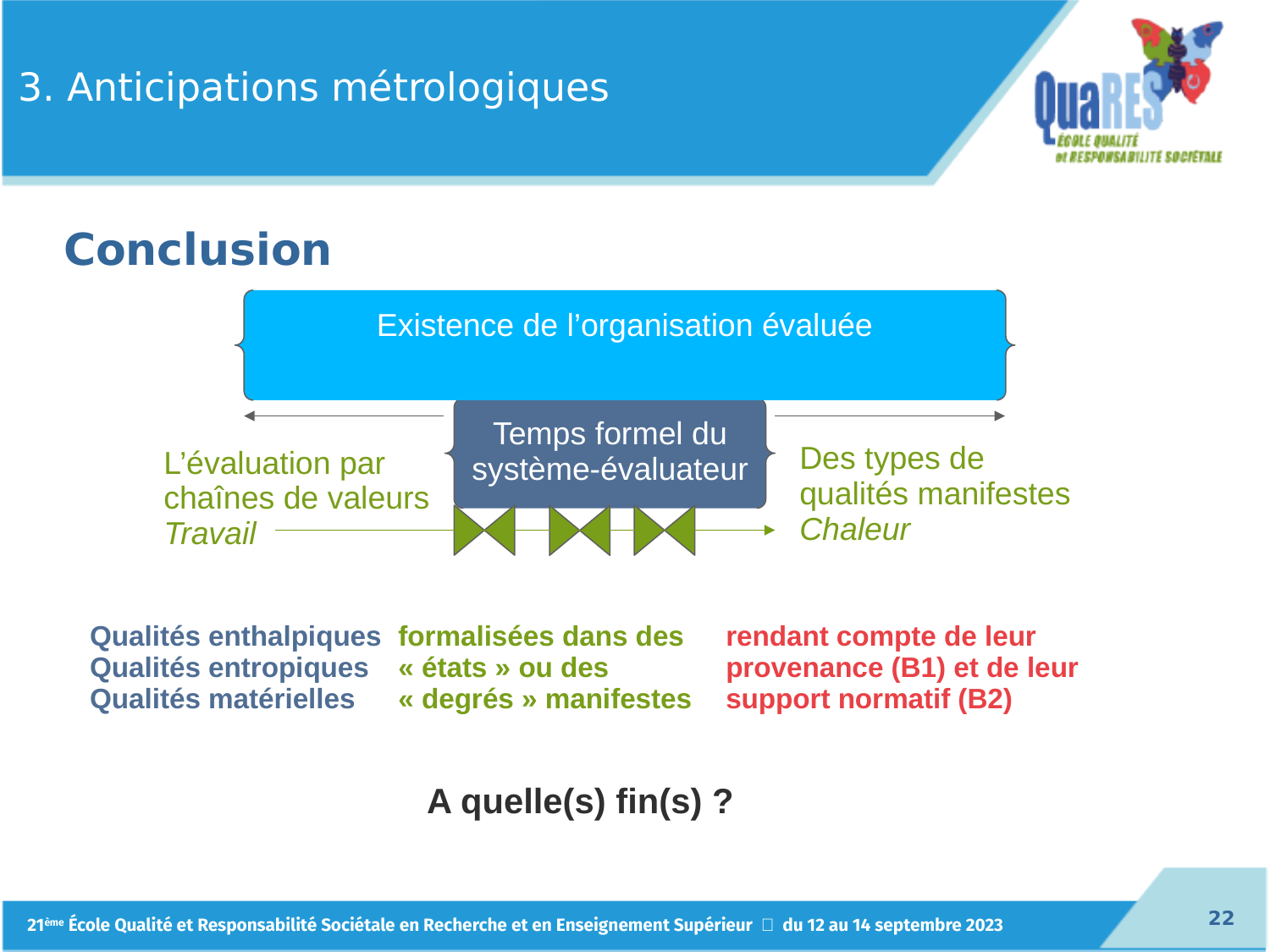

# 3. Anticipations métrologiques
Conclusion
Existence de l’organisation évaluée
Temps formel du système-évaluateur
Des types de
qualités manifestes
Chaleur
L’évaluation par
chaînes de valeurs
Travail

Qualités enthalpiques
Qualités entropiques
Qualités matérielles
formalisées dans des « états » ou des « degrés » manifestes
rendant compte de leur provenance (B1) et de leur support normatif (B2)
A quelle(s) fin(s) ?
22